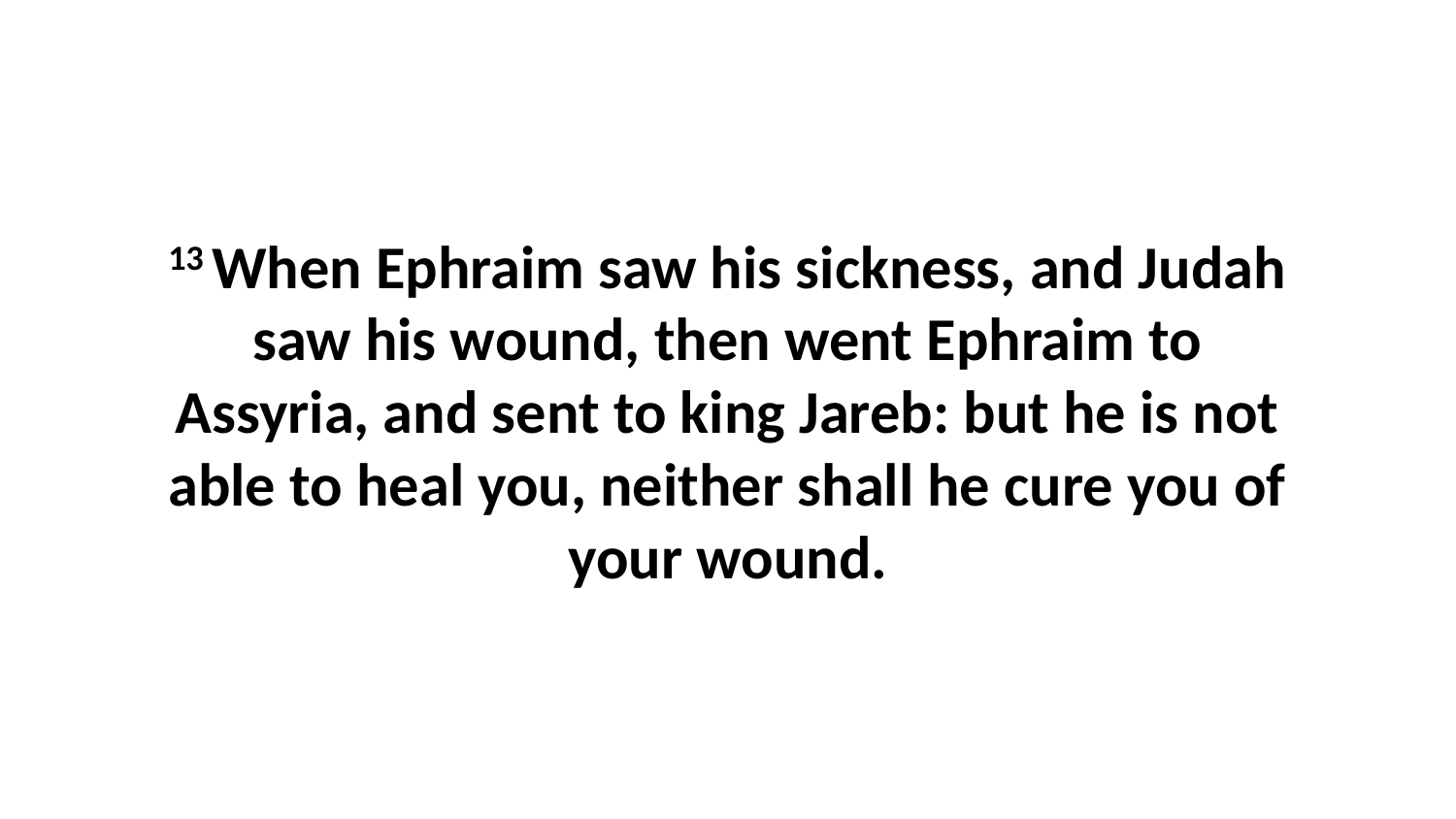

13 When Ephraim saw his sickness, and Judah saw his wound, then went Ephraim to Assyria, and sent to king Jareb: but he is not able to heal you, neither shall he cure you of your wound.